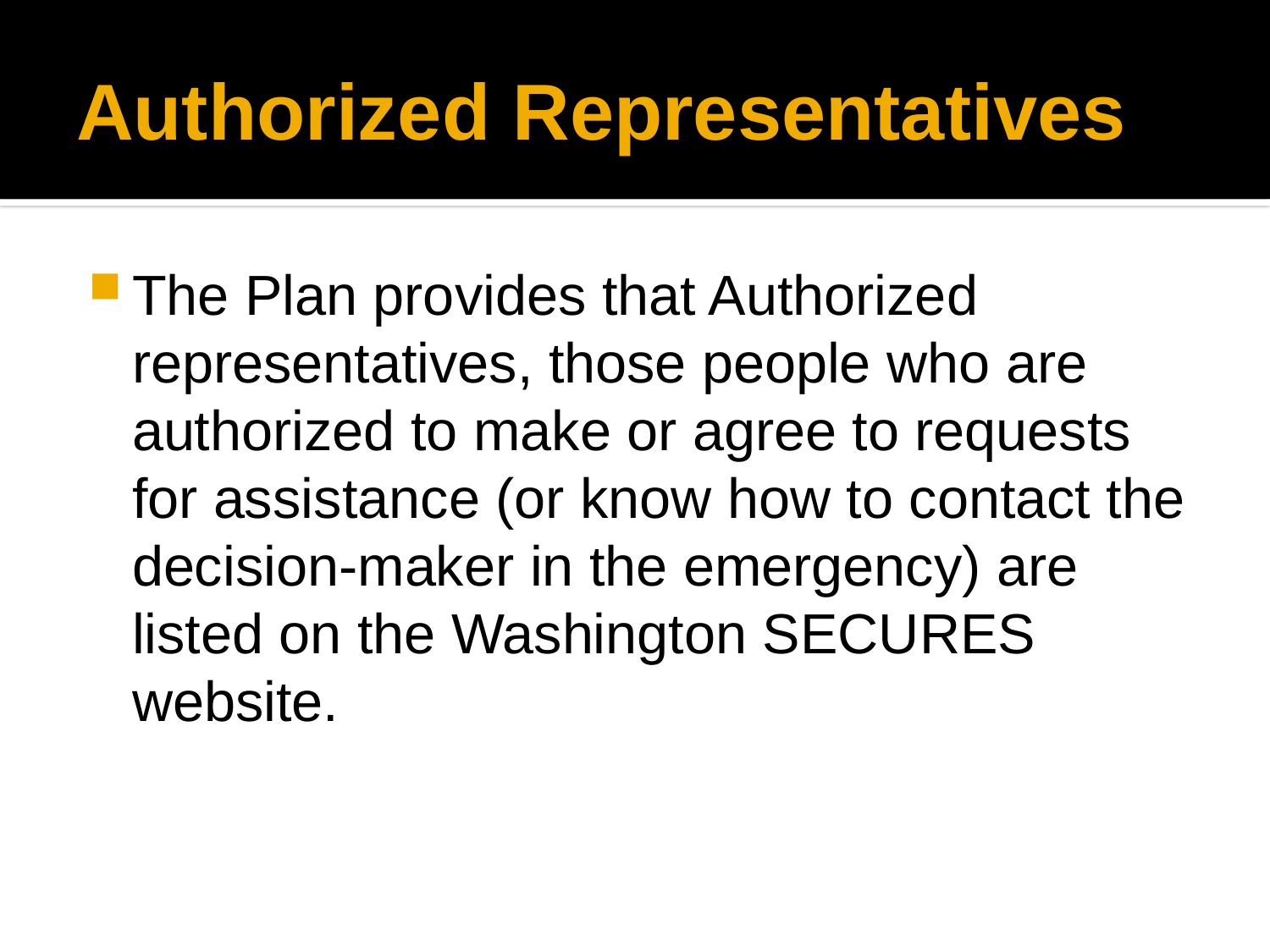

# Authorized Representatives
The Plan provides that Authorized representatives, those people who are authorized to make or agree to requests for assistance (or know how to contact the decision-maker in the emergency) are listed on the Washington SECURES website.